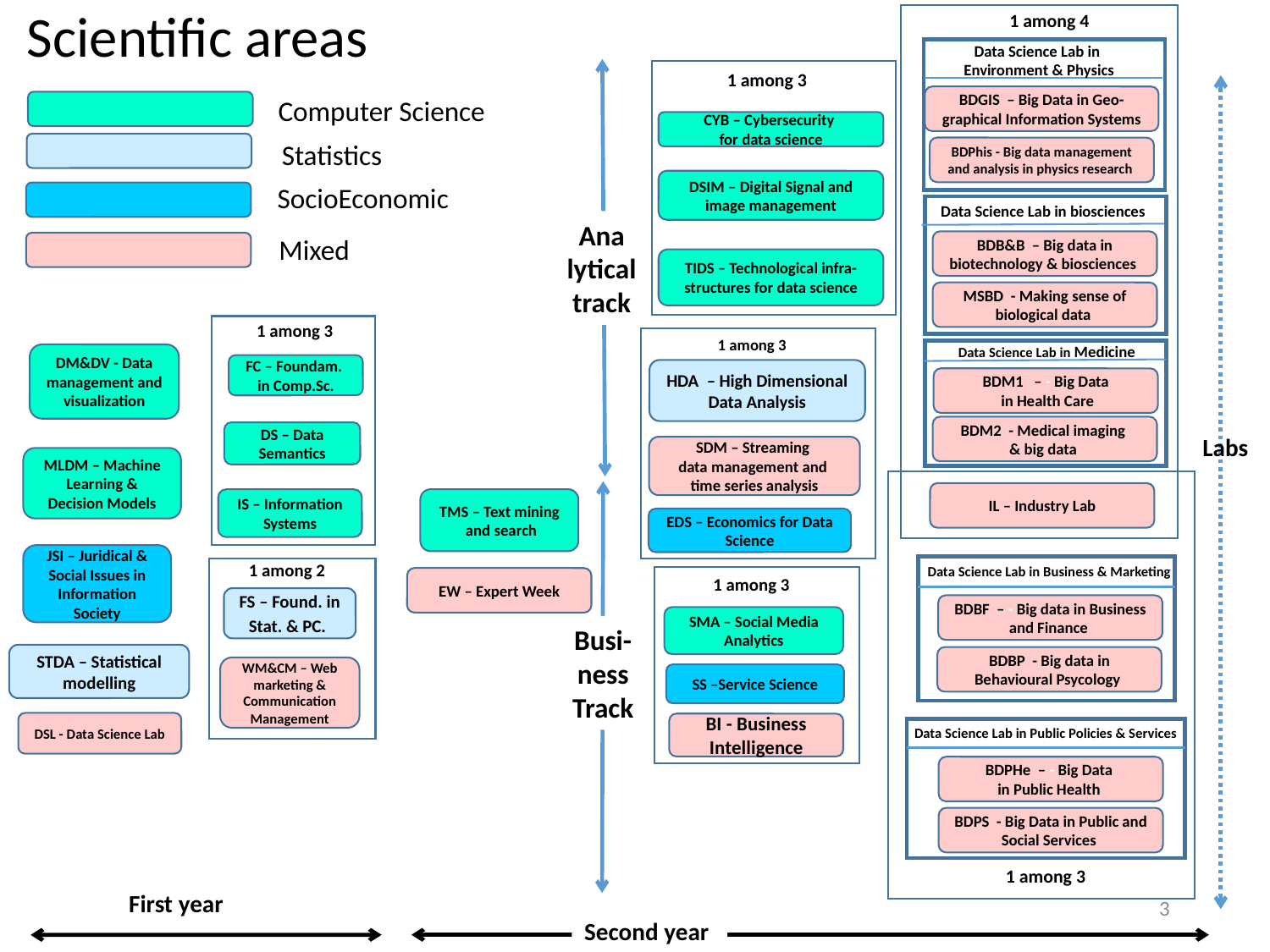

1 among 4

# Scientific areas
Data Science Lab in
Environment & Physics

Ana
lytical
track

1 among 3
BDGIS  – Big Data in Geo-graphical Information Systems
Computer Science

CYB – Cybersecurity
for data science
Statistics

BDPhis - Big data management and analysis in physics research
DSIM – Digital Signal and image management
SocioEconomic

Data Science Lab in biosciences

Mixed
BDB&B  – Big data in biotechnology & biosciences

TIDS – Technological infra-structures for data science
MSBD  - Making sense of biological data
1 among 3

1 among 3

Data Science Lab in Medicine

DM&DV - Data management and visualization
FC – Foundam.  in Comp.Sc.
HDA  – High Dimensional Data Analysis
BDM1   – - Big Data
 in Health Care
BDM2  - Medical imaging
& big data
DS – Data Semantics
Labs
SDM – Streaming
data management and
time series analysis
MLDM – Machine Learning & Decision Models

Busi-
ness
Track
IL – Industry Lab
TMS – Text mining
 and search
IS – Information Systems
EDS – Economics for Data Science
JSI – Juridical & Social Issues in Information Society
1 among 2

Data Science Lab in Business & Marketing

1 among 3

EW – Expert Week
FS – Found. in Stat. & PC.
BDBF  – - Big data in Business
and Finance
SMA – Social Media Analytics
STDA – Statistical modelling
BDBP  - Big data in Behavioural Psycology
WM&CM – Web marketing & Communication Management
SS –Service Science
DSL - Data Science Lab
BI - Business Intelligence
Data Science Lab in Public Policies & Services

BDPHe  – - Big Data
in Public Health
BDPS  - Big Data in Public and Social Services
1 among 3
First year
3
Second year